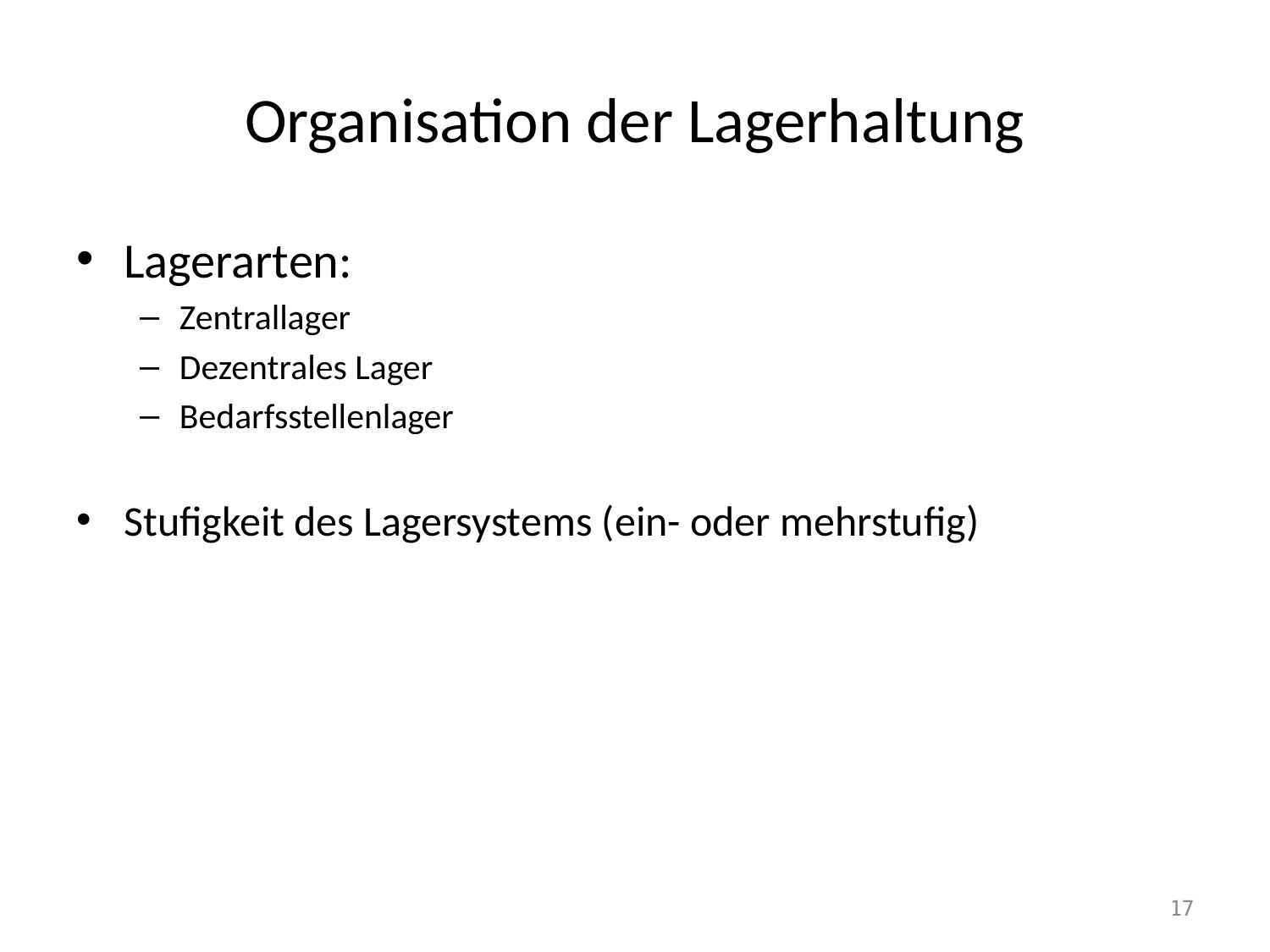

# Organisation der Lagerhaltung
Lagerarten:
Zentrallager
Dezentrales Lager
Bedarfsstellenlager

Stufigkeit des Lagersystems (ein- oder mehrstufig)
17